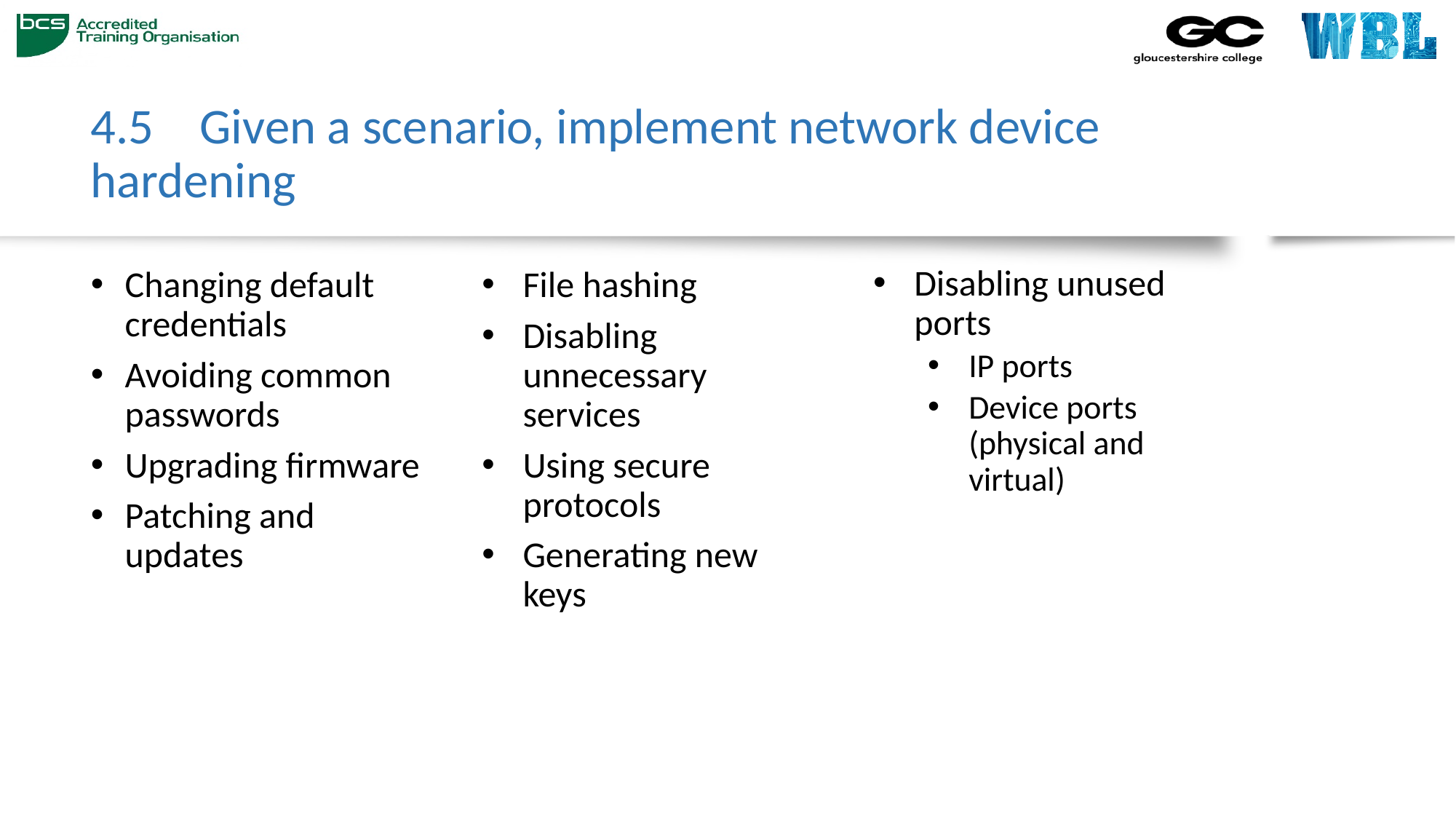

# 4.5 	Given a scenario, implement network device hardening
Disabling unused ports
IP ports
Device ports (physical and virtual)
Changing default credentials
Avoiding common passwords
Upgrading firmware
Patching and updates
File hashing
Disabling unnecessary services
Using secure protocols
Generating new keys